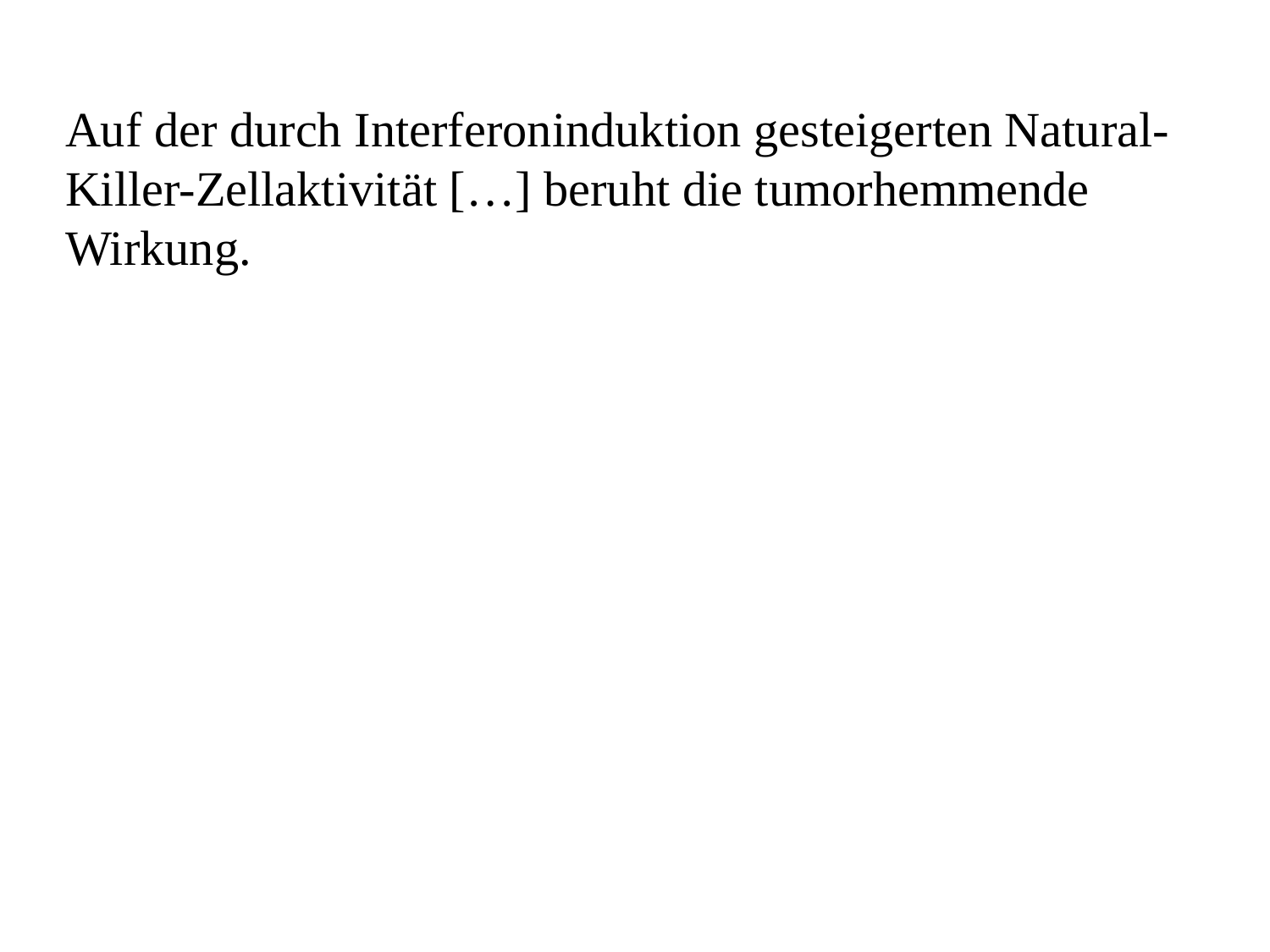

Auf der durch Interferoninduktion gesteigerten Natural-Killer-Zellaktivität […] beruht die tumorhemmende Wirkung.